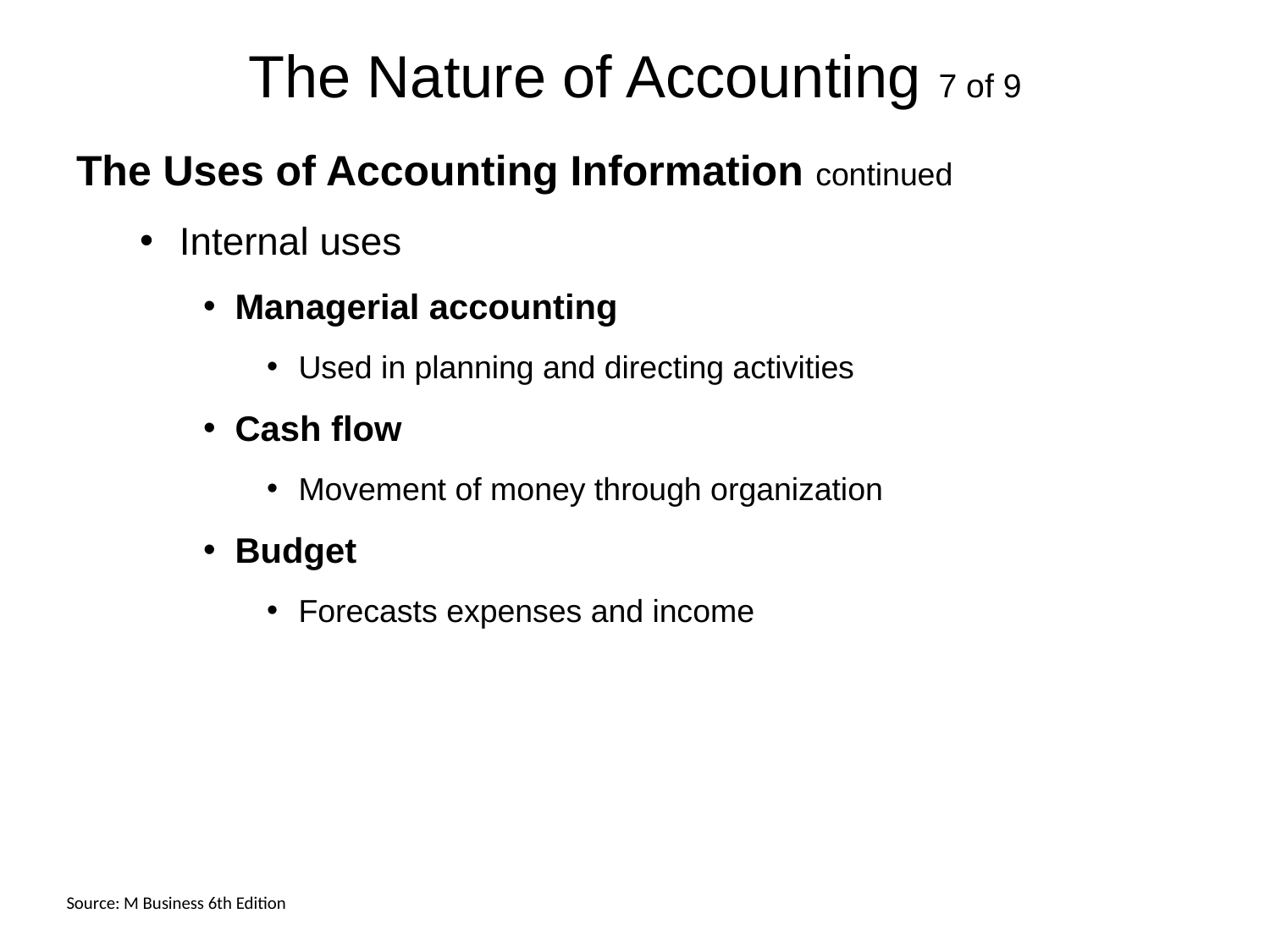

# The Nature of Accounting 7 of 9
The Uses of Accounting Information continued
Internal uses
Managerial accounting
Used in planning and directing activities
Cash flow
Movement of money through organization
Budget
Forecasts expenses and income
Source: M Business 6th Edition